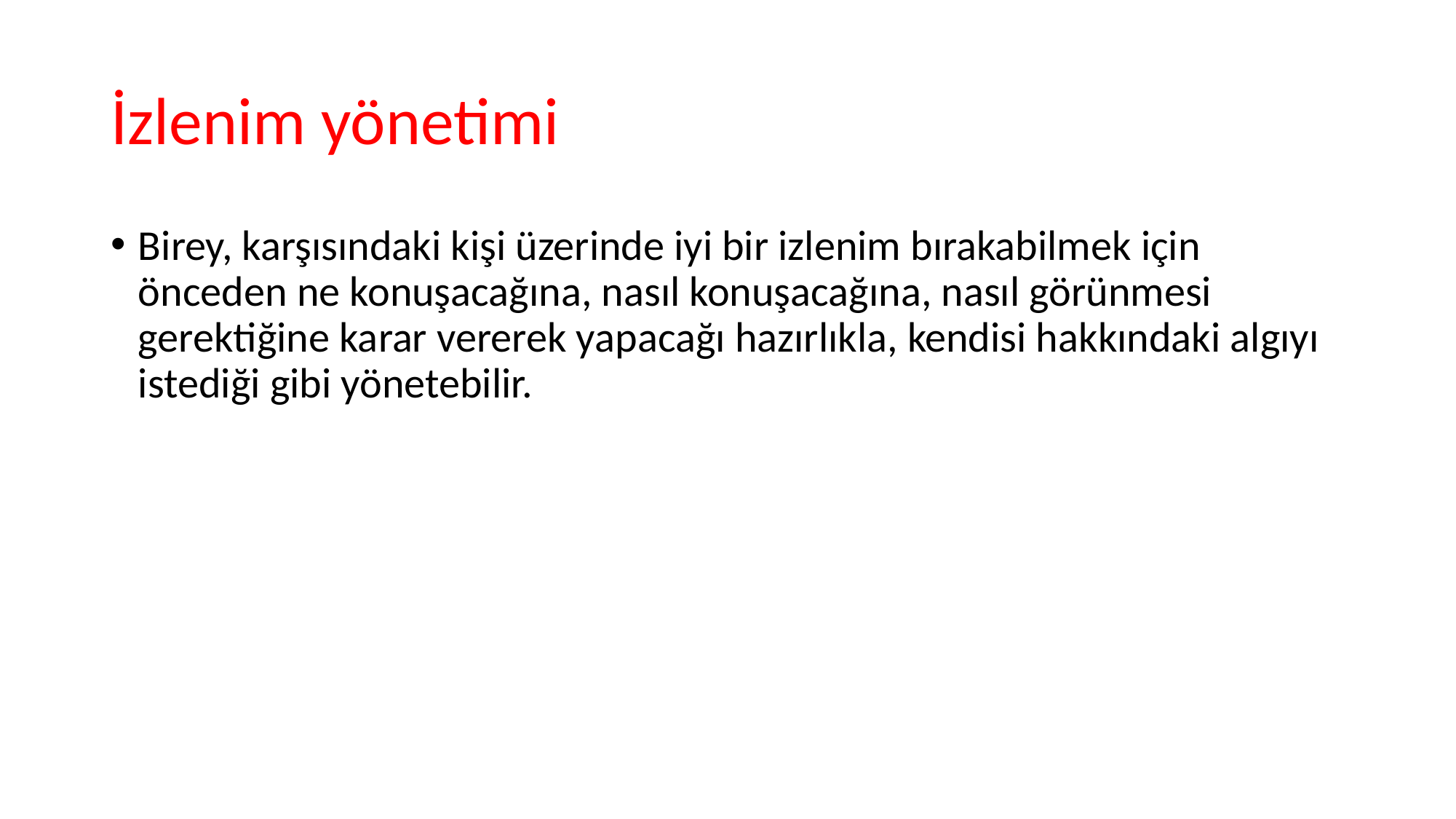

# İzlenim yönetimi
Birey, karşısındaki kişi üzerinde iyi bir izlenim bırakabilmek için önceden ne konuşacağına, nasıl konuşacağına, nasıl görünmesi gerektiğine karar vererek yapacağı hazırlıkla, kendisi hakkındaki algıyı istediği gibi yönetebilir.